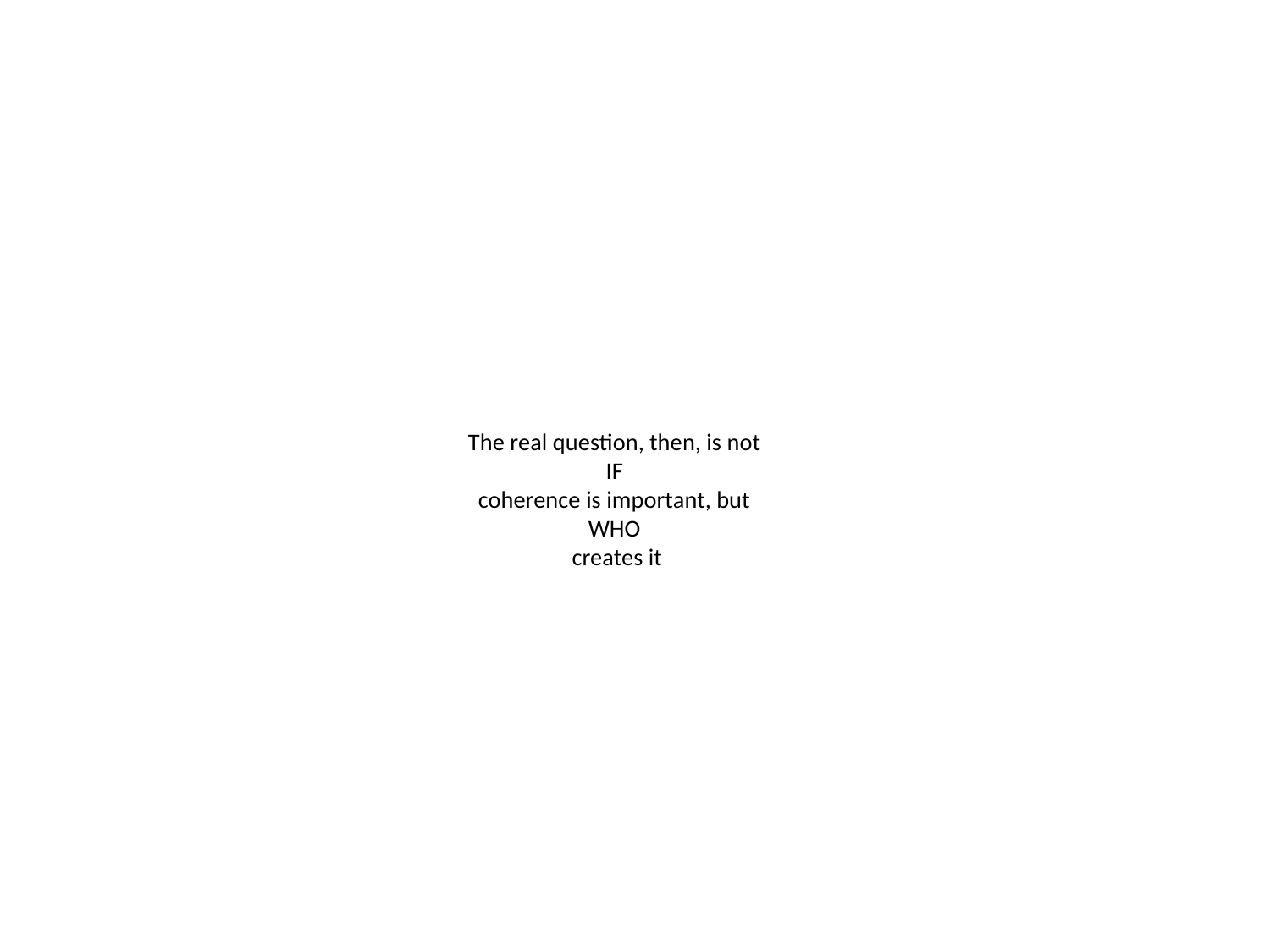

# The real question, then, is not IF coherence is important, but WHO creates it